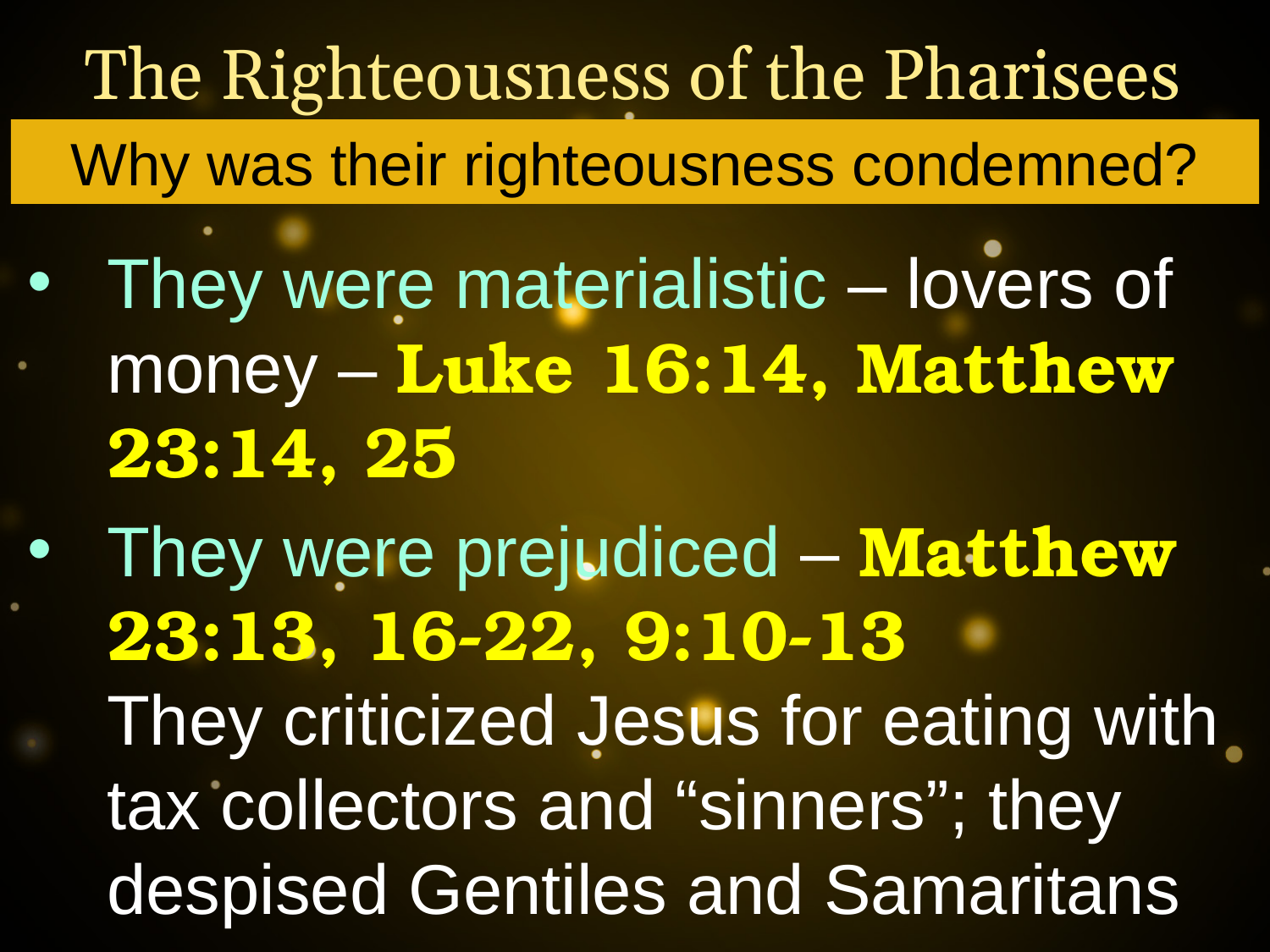

The Righteousness of the Pharisees
Why was their righteousness condemned?
They were materialistic – lovers of money – Luke 16:14, Matthew 23:14, 25
They were prejudiced – Matthew 23:13, 16-22, 9:10-13
They criticized Jesus for eating with tax collectors and “sinners”; they despised Gentiles and Samaritans